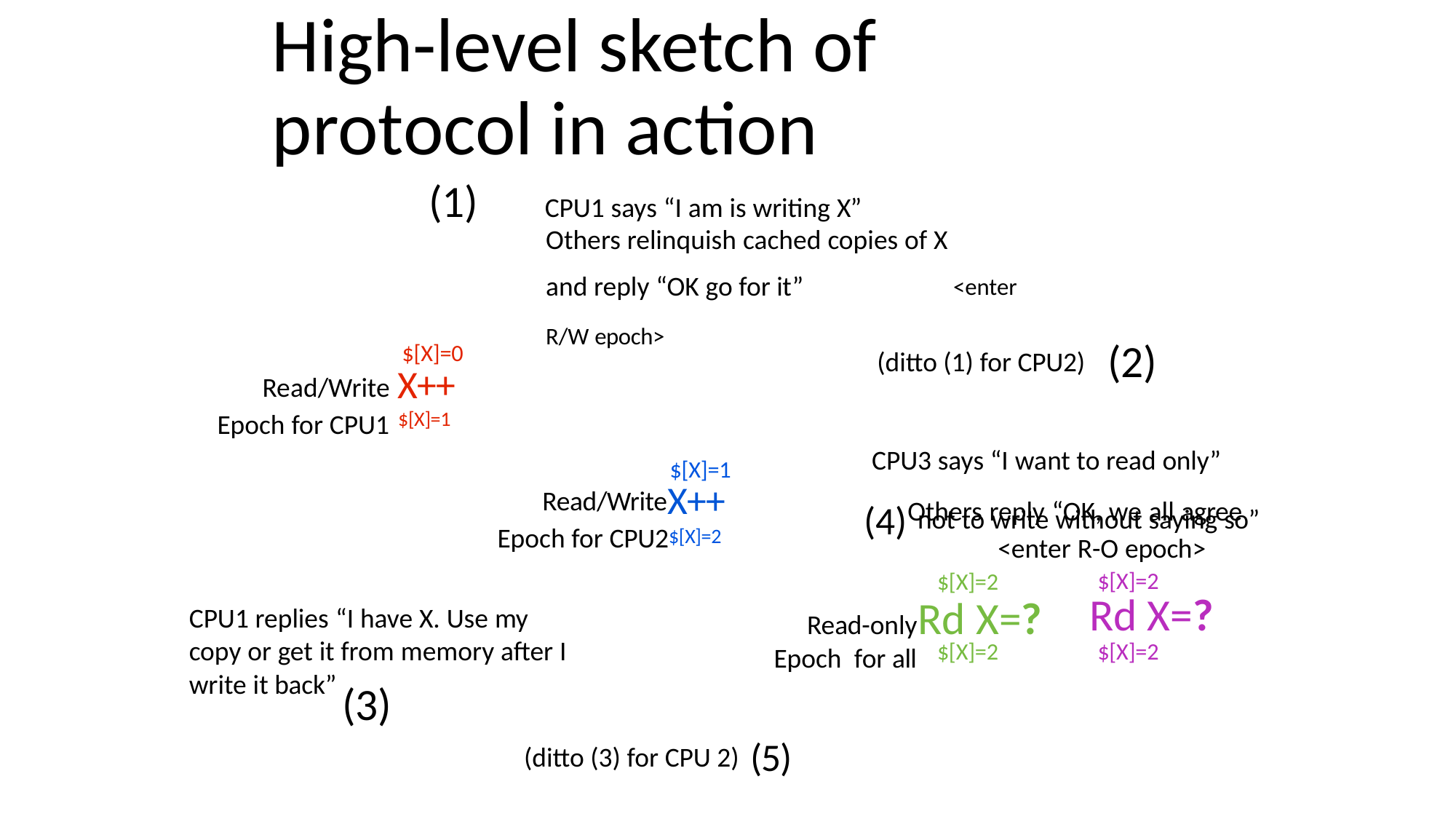

# High-level sketch of protocol in action
(1)	CPU1 says “I am is writing X”
Others relinquish cached copies of X
and reply “OK go for it”	<enter R/W epoch>
(2)
(ditto (1) for CPU2)
$[X]=0
Read/Write X++
Epoch for CPU1 $[X]=1
CPU3 says “I want to read only”
(4)Others reply “OK, we all agree
$[X]=1
Read/WriteX++
Epoch for CPU2$[X]=2
not to write without saying so”
<enter R-O epoch>
$[X]=2
Read-onlyRd X=?
$[X]=2
Rd X=?
$[X]=2
CPU1 replies “I have X. Use my copy or get it from memory after I write it back”
$[X]=2
Epoch for all
(3)
(ditto (3) for CPU 2) (5)